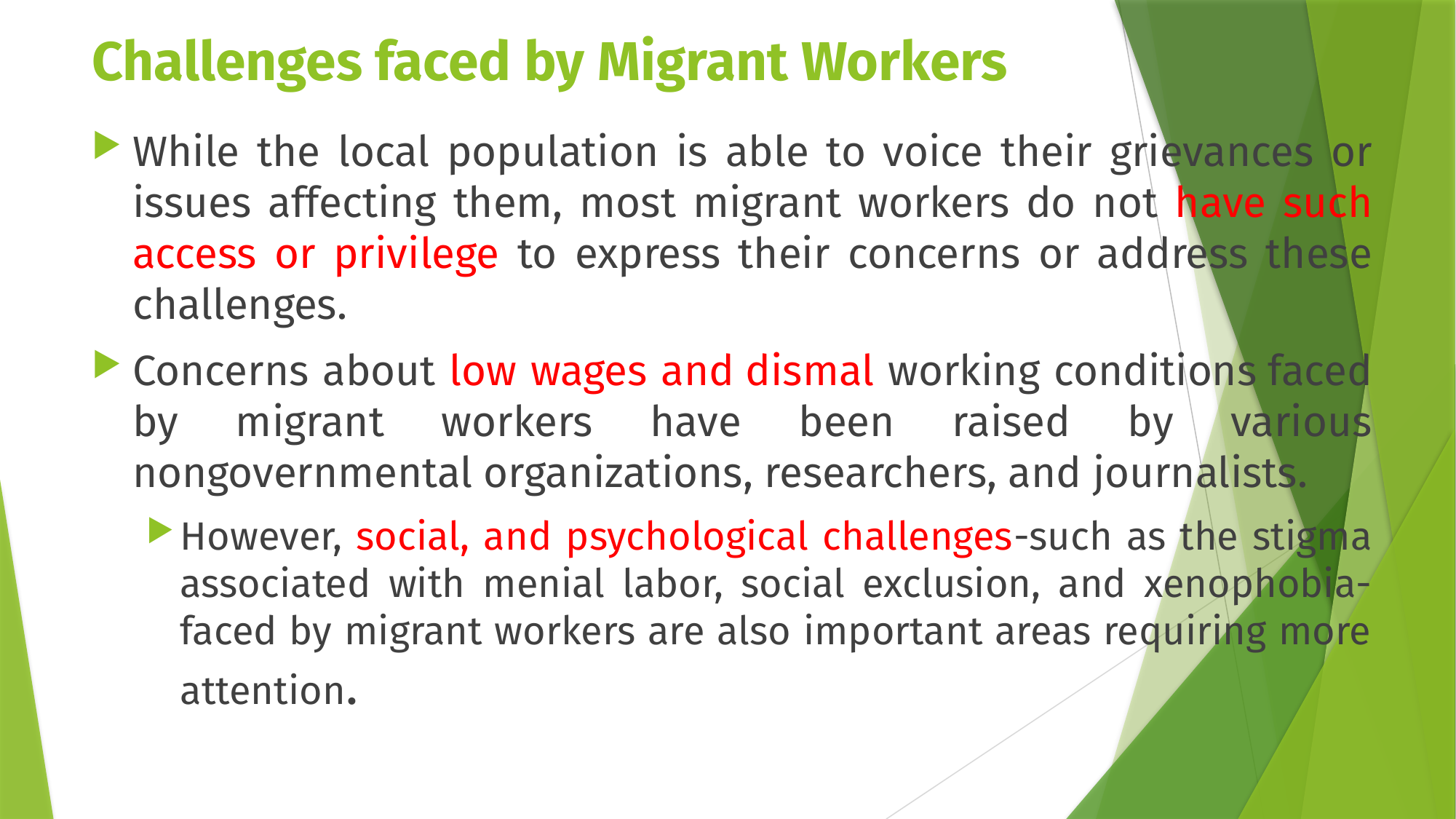

# Challenges faced by Migrant Workers
While the local population is able to voice their grievances or issues affecting them, most migrant workers do not have such access or privilege to express their concerns or address these challenges.
Concerns about low wages and dismal working conditions faced by migrant workers have been raised by various nongovernmental organizations, researchers, and journalists.
However, social, and psychological challenges-such as the stigma associated with menial labor, social exclusion, and xenophobia-faced by migrant workers are also important areas requiring more attention.